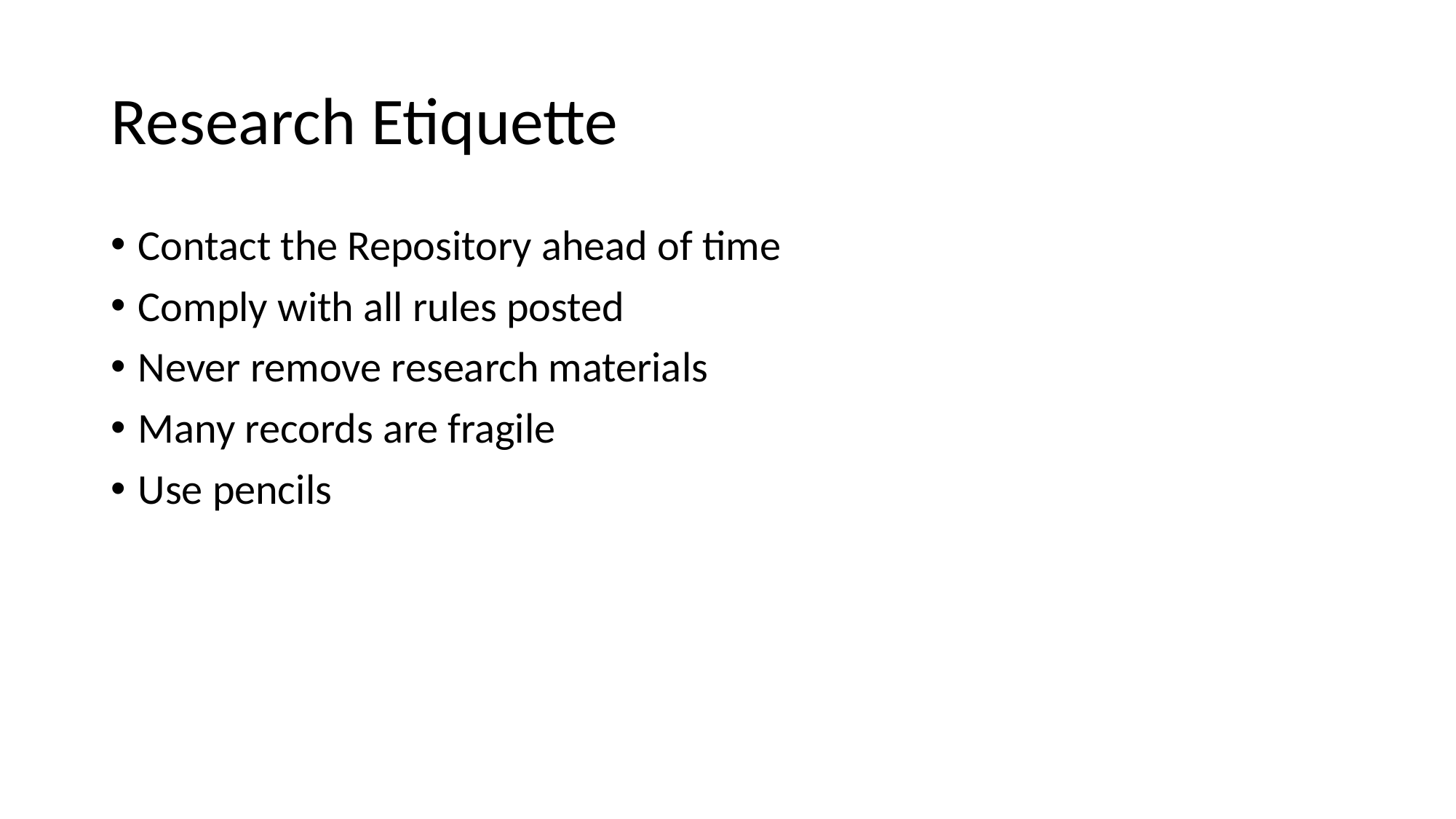

# Research Etiquette
Contact the Repository ahead of time
Comply with all rules posted
Never remove research materials
Many records are fragile
Use pencils